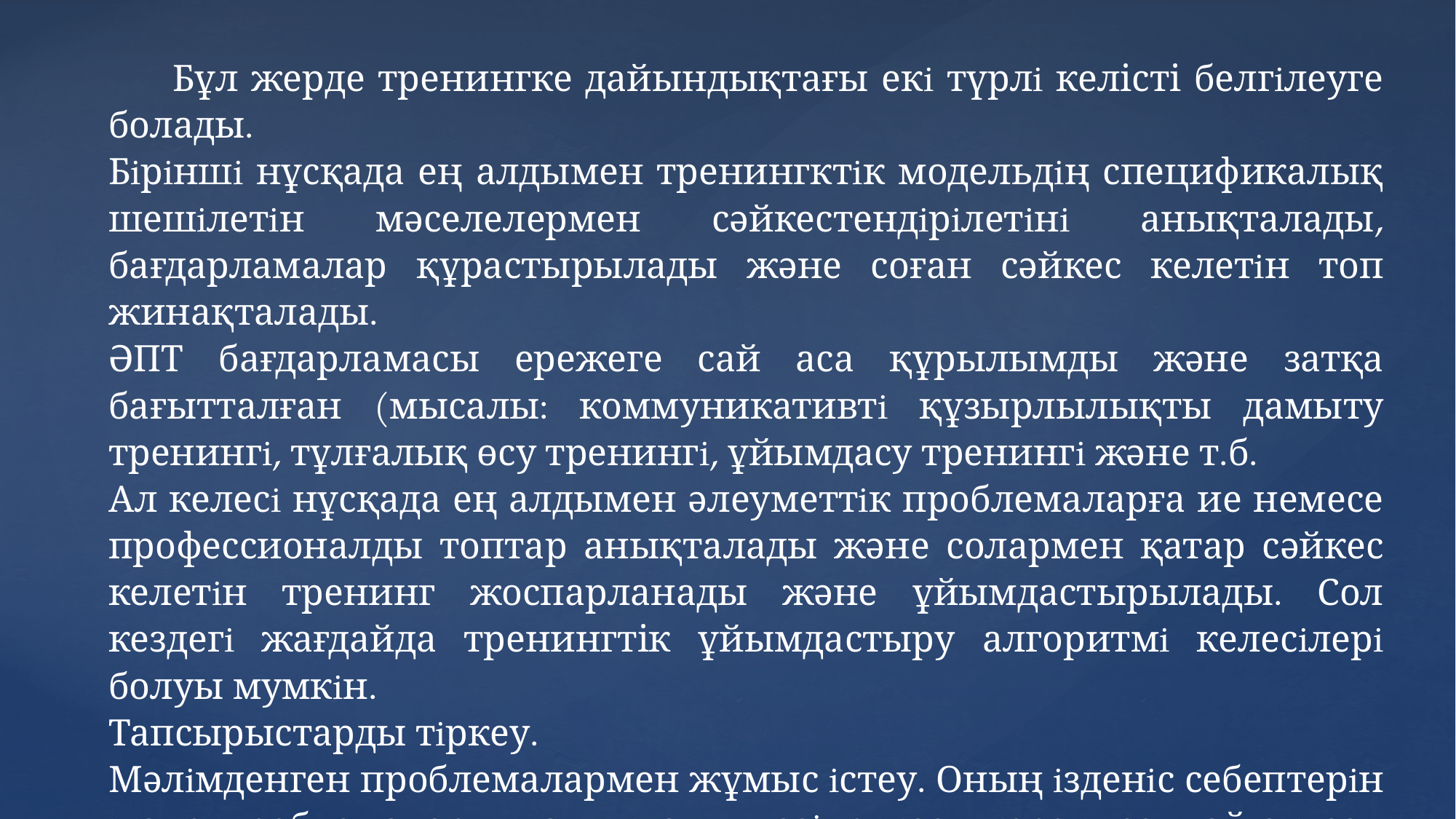

Бұл жерде тренингке дайындықтағы екi түрлi келісті белгiлеуге болады.
Бiрiншi нұсқада ең алдымен тренингктiк модельдiң спецификалық шешiлетiн мәселелермен сәйкестендiрiлетiнi анықталады, бағдарламалар құрастырылады және соған сәйкес келетiн топ жинақталады.
ӘПТ бағдарламасы ережеге сай аса құрылымды және затқа бағытталған (мысалы: коммуникативтi құзырлылықты дамыту тренингi, тұлғалық өсу тренингi, ұйымдасу тренингi және т.б.
Ал келесi нұсқада ең алдымен әлеуметтiк проблемаларға ие немесе профессионалды топтар анықталады және солармен қатар сәйкес келетiн тренинг жоспарланады және ұйымдастырылады. Сол кездегi жағдайда тренингтік ұйымдастыру алгоритмi келесiлерi болуы мумкiн.
Тапсырыстарды тiркеу.
Мәлiмденген проблемалармен жұмыс iстеу. Оның iзденiс себептерiн және проблемаларын анықтауын өзiңе қосу керек, сондай-ақ сол кездегi мәселелерге байланысты әдебиеттедір талдау;